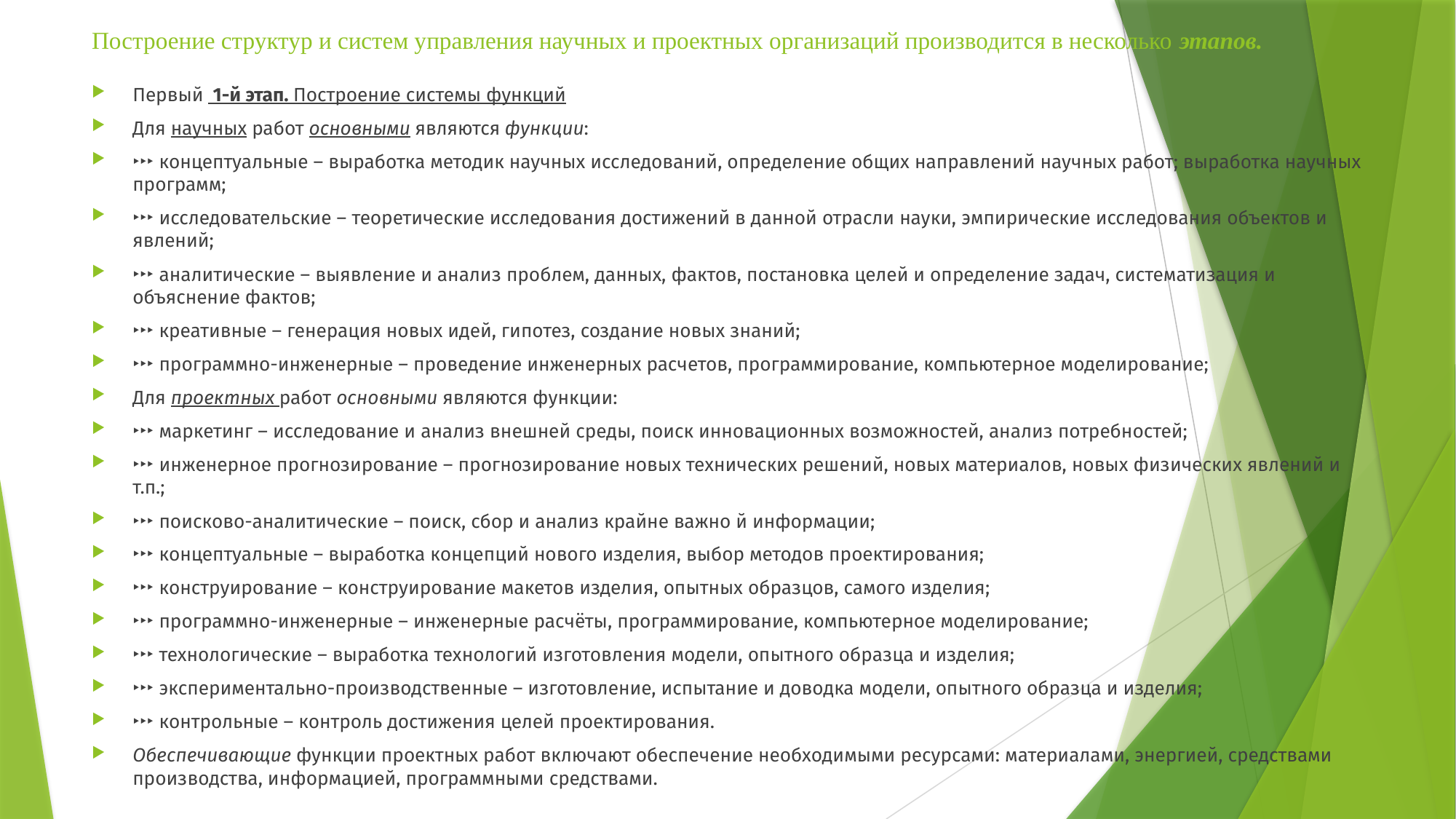

# Построение структур и систем управления научных и проектных организаций производится в несколько этапов.
Первый  1-й этап. Построение системы функций
Для научных работ основными являются функции:
‣‣‣ концептуальные – выработка методик научных исследований, определение общих направлений научных работ; выработка научных программ;
‣‣‣ исследовательские – теоретические исследования достижений в данной отрасли науки, эмпирические исследования объектов и явлений;
‣‣‣ аналитические – выявление и анализ проблем, данных, фактов, постановка целей и определение задач, систематизация и объяснение фактов;
‣‣‣ креативные – генерация новых идей, гипотез, создание новых знаний;
‣‣‣ программно-инженерные – проведение инженерных расчетов, программирование, компьютерное моделирование;
Для проектных работ основными являются функции:
‣‣‣ маркетинг – исследование и анализ внешней среды, поиск инновационных возможностей, анализ потребностей;
‣‣‣ инженерное прогнозирование – прогнозирование новых технических решений, новых материалов, новых физических явлений и т.п.;
‣‣‣ поисково-аналитические – поиск, сбор и анализ крайне важно й информации;
‣‣‣ концептуальные – выработка концепций нового изделия, выбор методов проектирования;
‣‣‣ конструирование – конструирование макетов изделия, опытных образцов, самого изделия;
‣‣‣ программно-инженерные – инженерные расчёты, программирование, компьютерное моделирование;
‣‣‣ технологические – выработка технологий изготовления модели, опытного образца и изделия;
‣‣‣ экспериментально-производственные – изготовление, испытание и доводка модели, опытного образца и изделия;
‣‣‣ контрольные – контроль достижения целей проектирования.
Обеспечивающие функции проектных работ включают обеспечение необходимыми ресурсами: материалами, энергией, средствами производства, информацией, программными средствами.